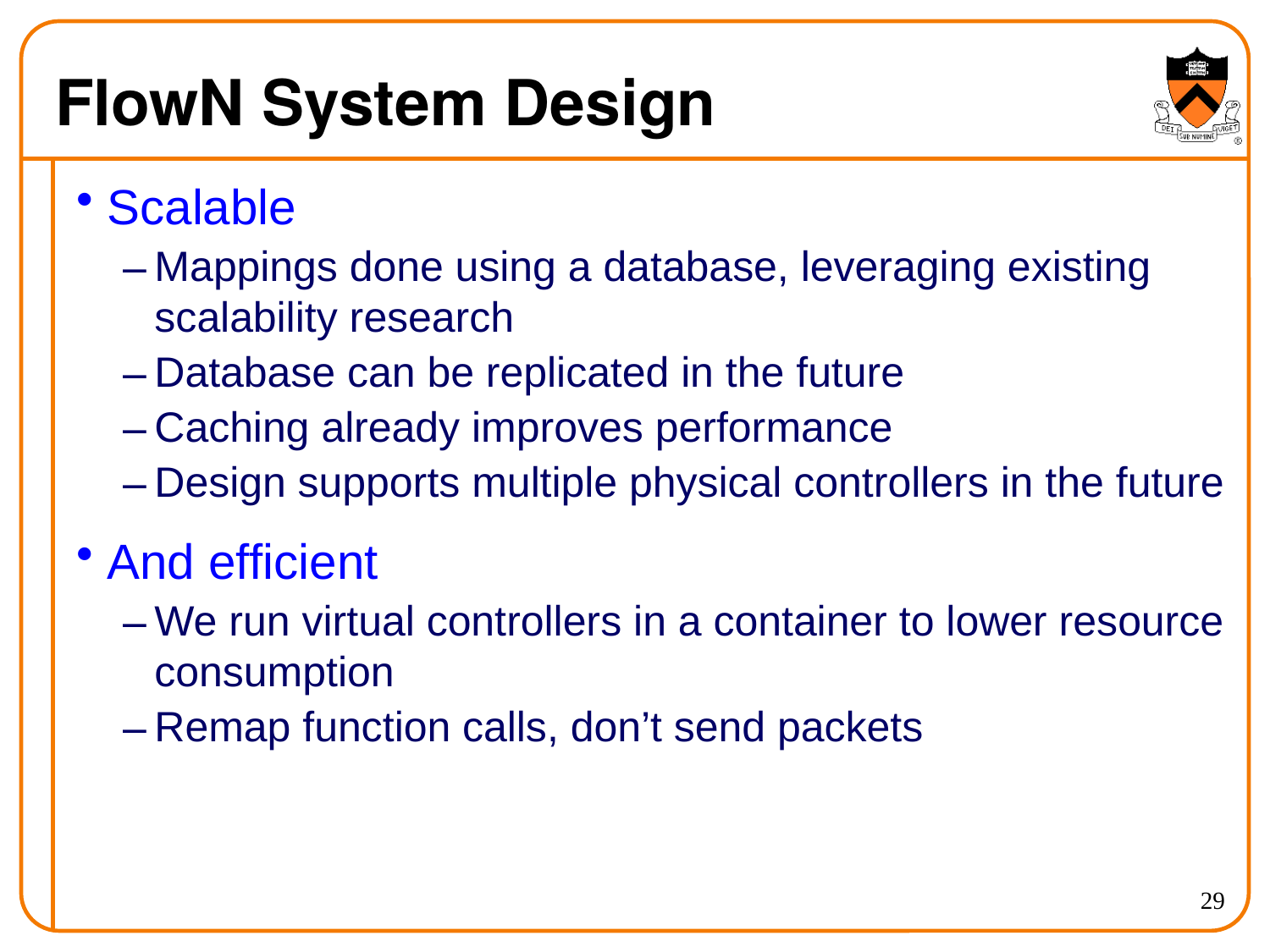

# FlowN System Design
Scalable
Mappings done using a database, leveraging existing scalability research
Database can be replicated in the future
Caching already improves performance
Design supports multiple physical controllers in the future
And efficient
We run virtual controllers in a container to lower resource consumption
Remap function calls, don’t send packets
29